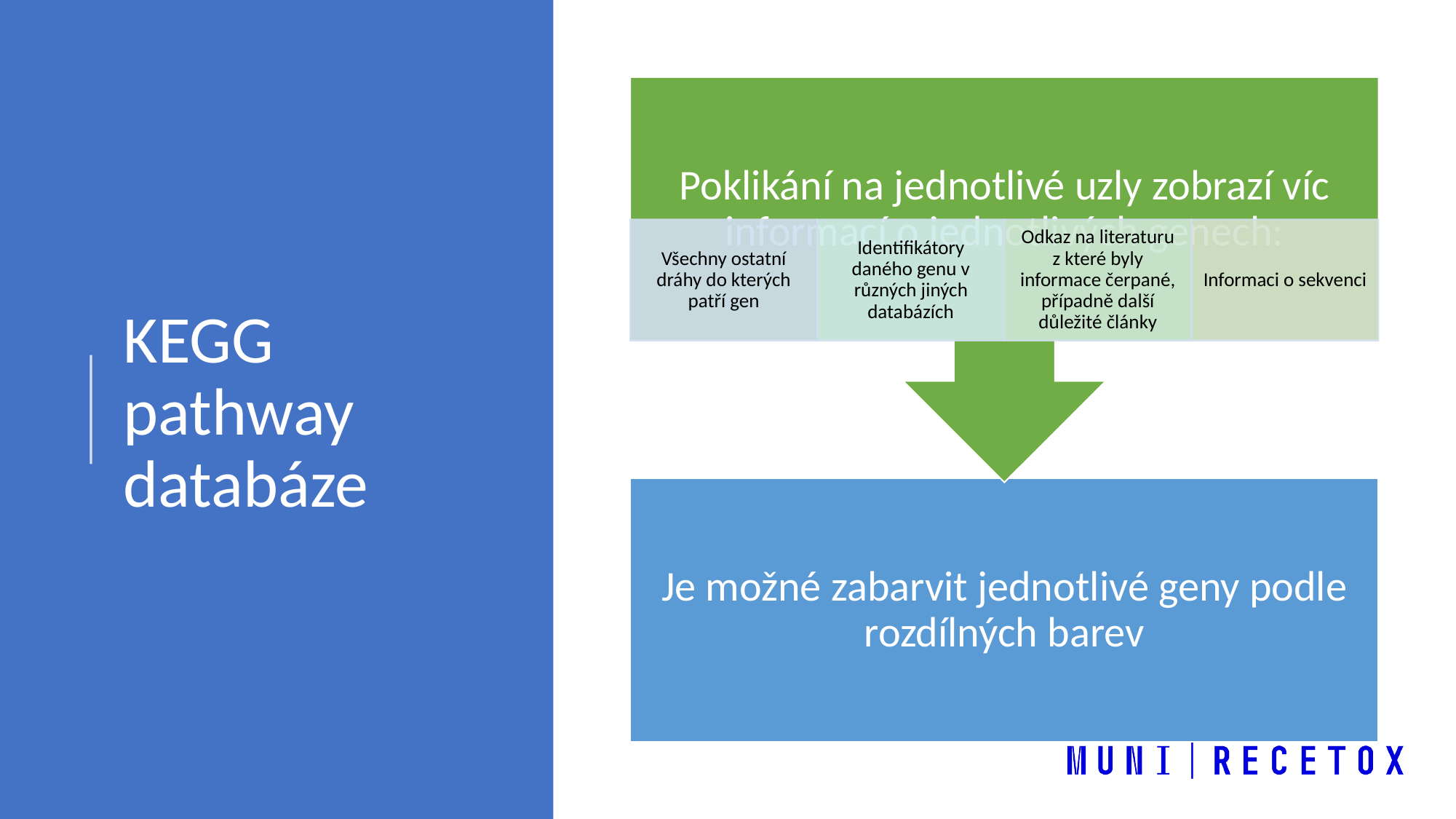

Je možné zabarvit jednotlivé geny podle rozdílných barev
Poklikání na jednotlivé uzly zobrazí víc informací o jednotlivých genech:
Všechny ostatní dráhy do kterých patří gen
Identifikátory daného genu v různých jiných databázích
Odkaz na literaturu z které byly informace čerpané, případně další důležité články
Informaci o sekvenci
KEGG pathway databáze